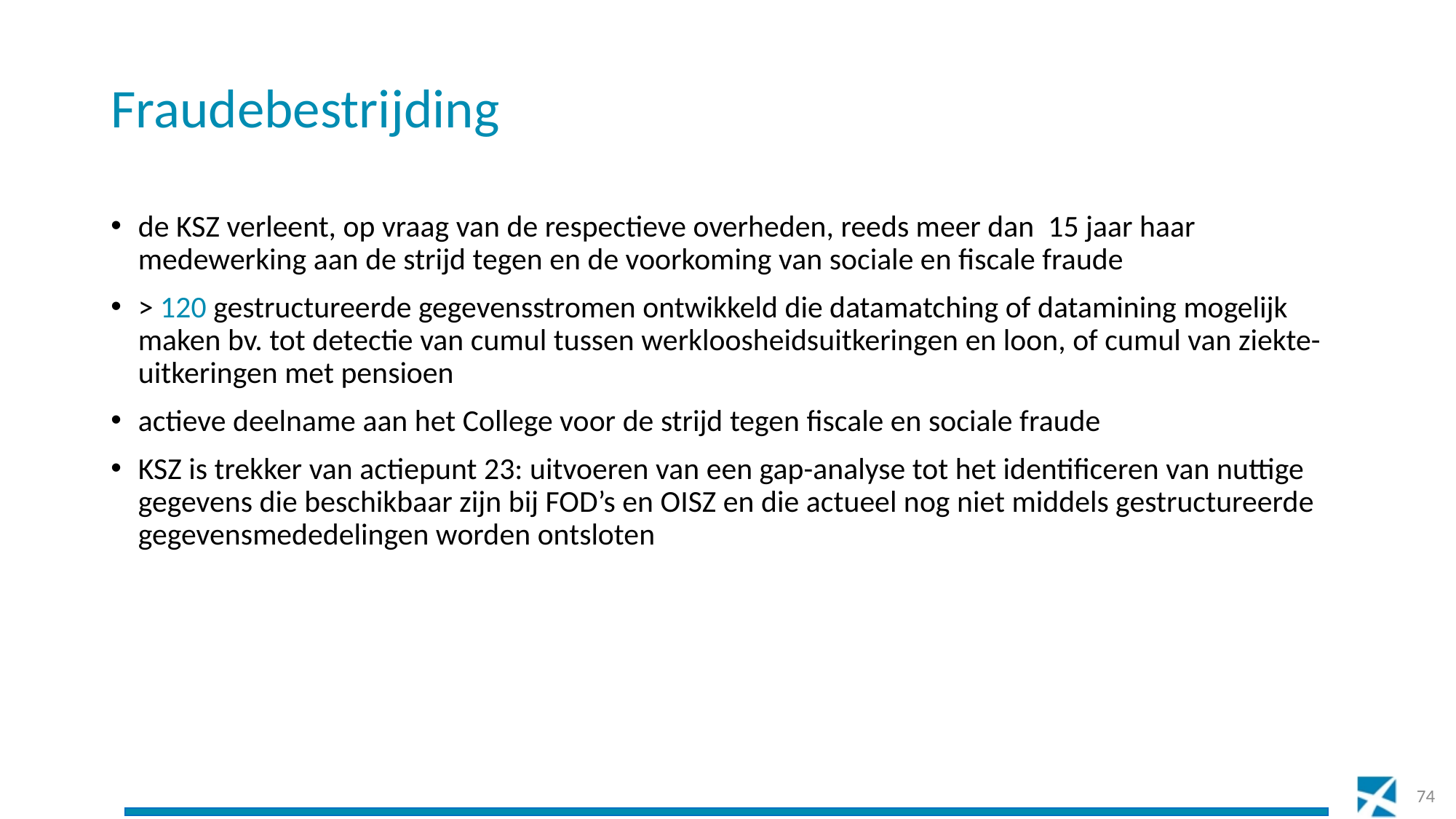

# Fraudebestrijding
de KSZ verleent, op vraag van de respectieve overheden, reeds meer dan  15 jaar haar medewerking aan de strijd tegen en de voorkoming van sociale en fiscale fraude
> 120 gestructureerde gegevensstromen ontwikkeld die datamatching of datamining mogelijk maken bv. tot detectie van cumul tussen werkloosheidsuitkeringen en loon, of cumul van ziekte-uitkeringen met pensioen
actieve deelname aan het College voor de strijd tegen fiscale en sociale fraude
KSZ is trekker van actiepunt 23: uitvoeren van een gap-analyse tot het identificeren van nuttige gegevens die beschikbaar zijn bij FOD’s en OISZ en die actueel nog niet middels gestructureerde gegevensmededelingen worden ontsloten